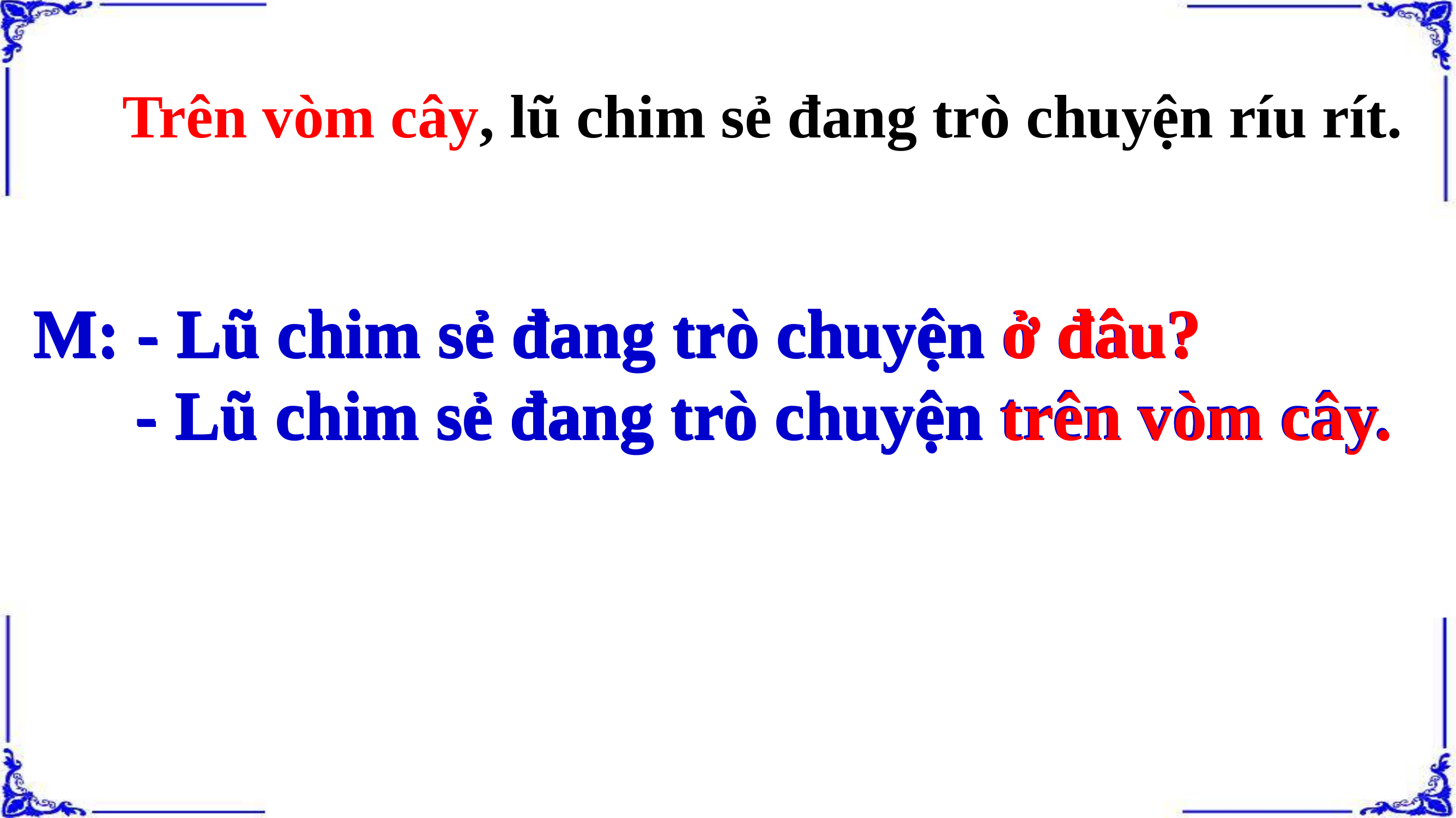

Trên vòm cây, lũ chim sẻ đang trò chuyện ríu rít.
M: - Lũ chim sẻ đang trò chuyện ở đâu?
      - Lũ chim sẻ đang trò chuyện trên vòm cây.
M: - Lũ chim sẻ đang trò chuyện ở đâu?
      - Lũ chim sẻ đang trò chuyện trên vòm cây.
M: - Lũ chim sẻ đang trò chuyện ở đâu?
      - Lũ chim sẻ đang trò chuyện trên vòm cây.